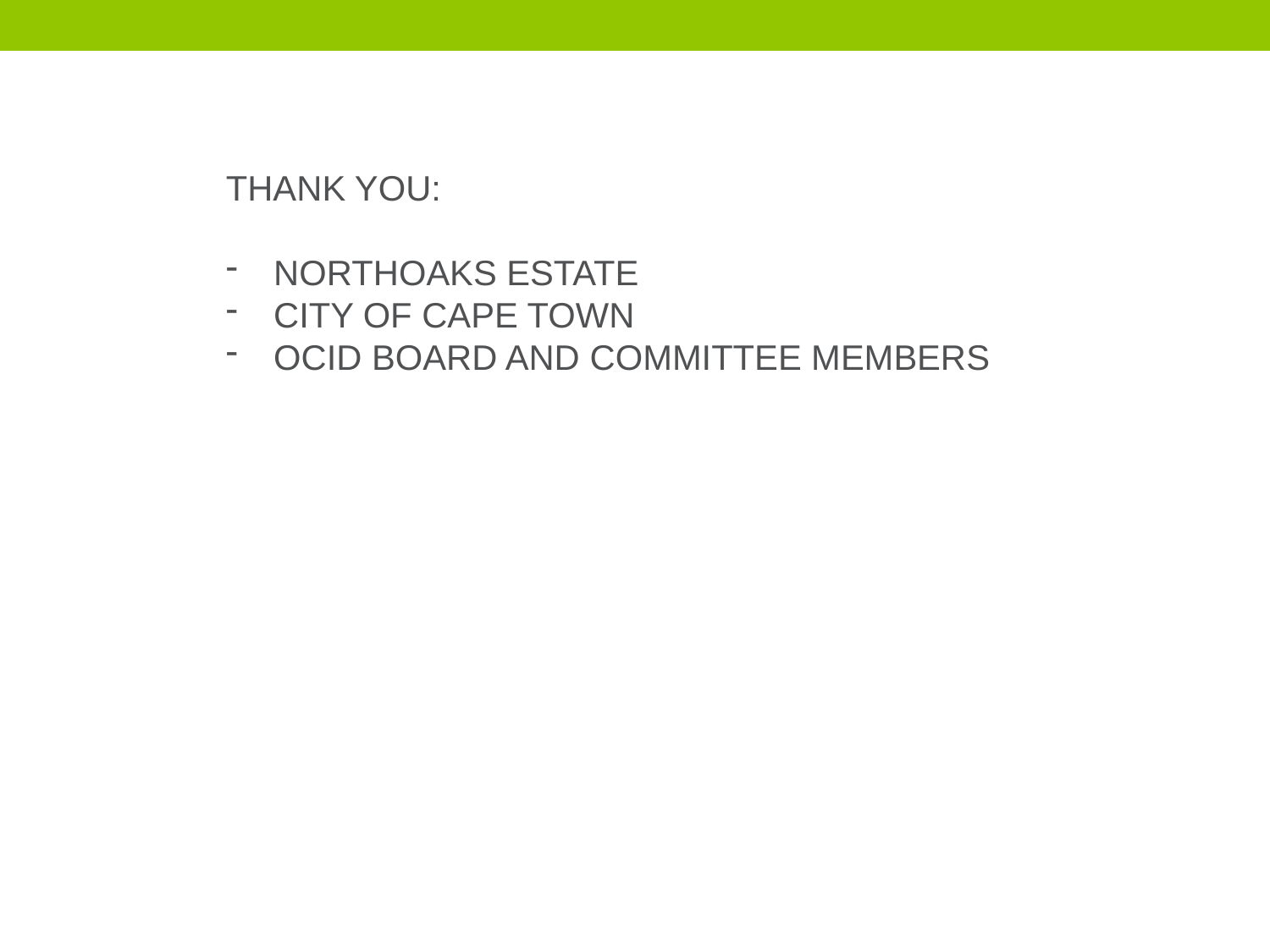

THANK YOU:

NORTHOAKS ESTATE
CITY OF CAPE TOWN
OCID BOARD AND COMMITTEE MEMBERS

# THANK YOU FOR ATTENDING. WE LOOK FORWARD TO YOUR SUPPORT AND A SUCCESSFUL SRA!